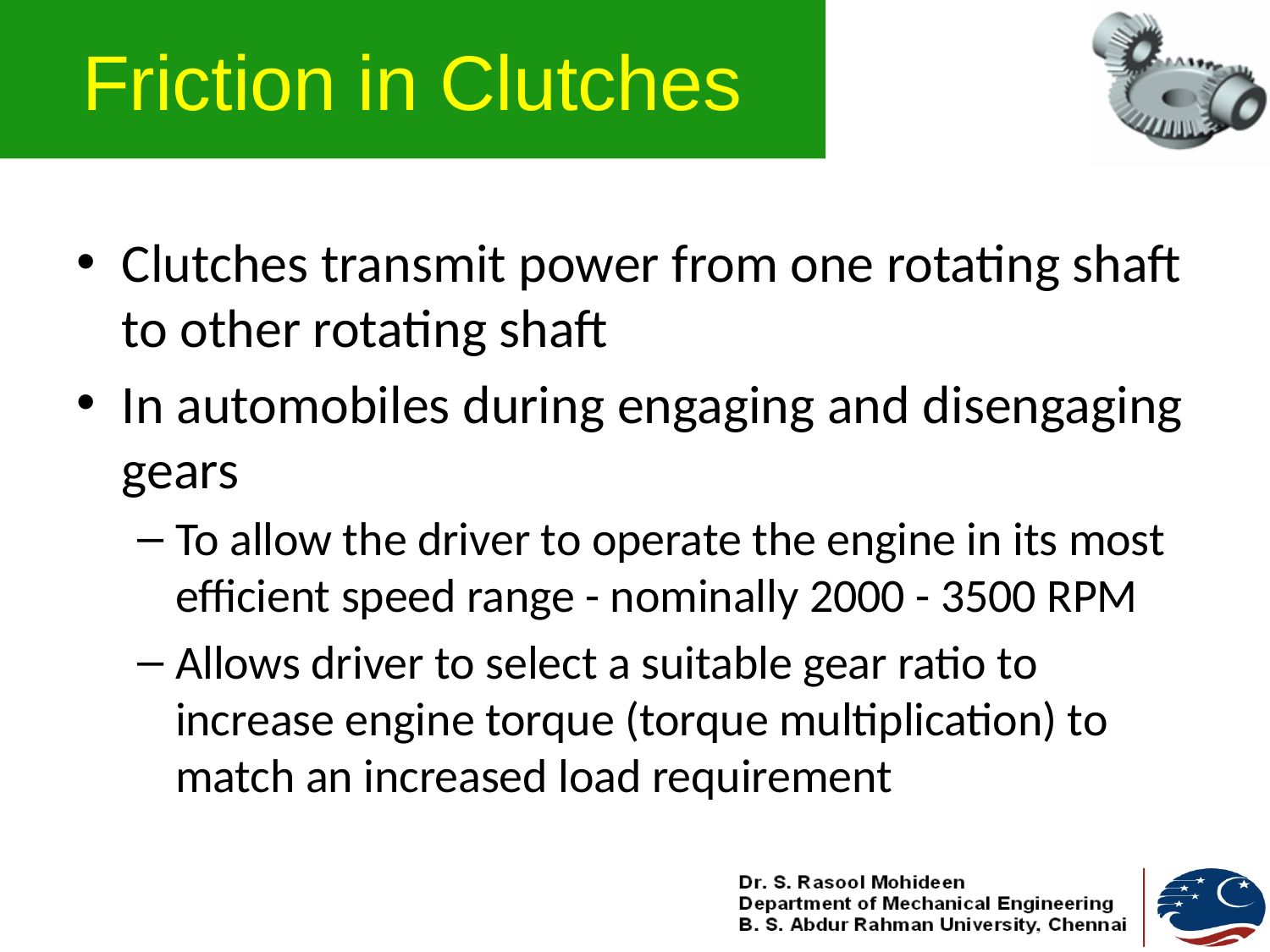

# Friction in Clutches
Clutches transmit power from one rotating shaft to other rotating shaft
In automobiles during engaging and disengaging gears
To allow the driver to operate the engine in its most efficient speed range - nominally 2000 - 3500 RPM
Allows driver to select a suitable gear ratio to increase engine torque (torque multiplication) to match an increased load requirement